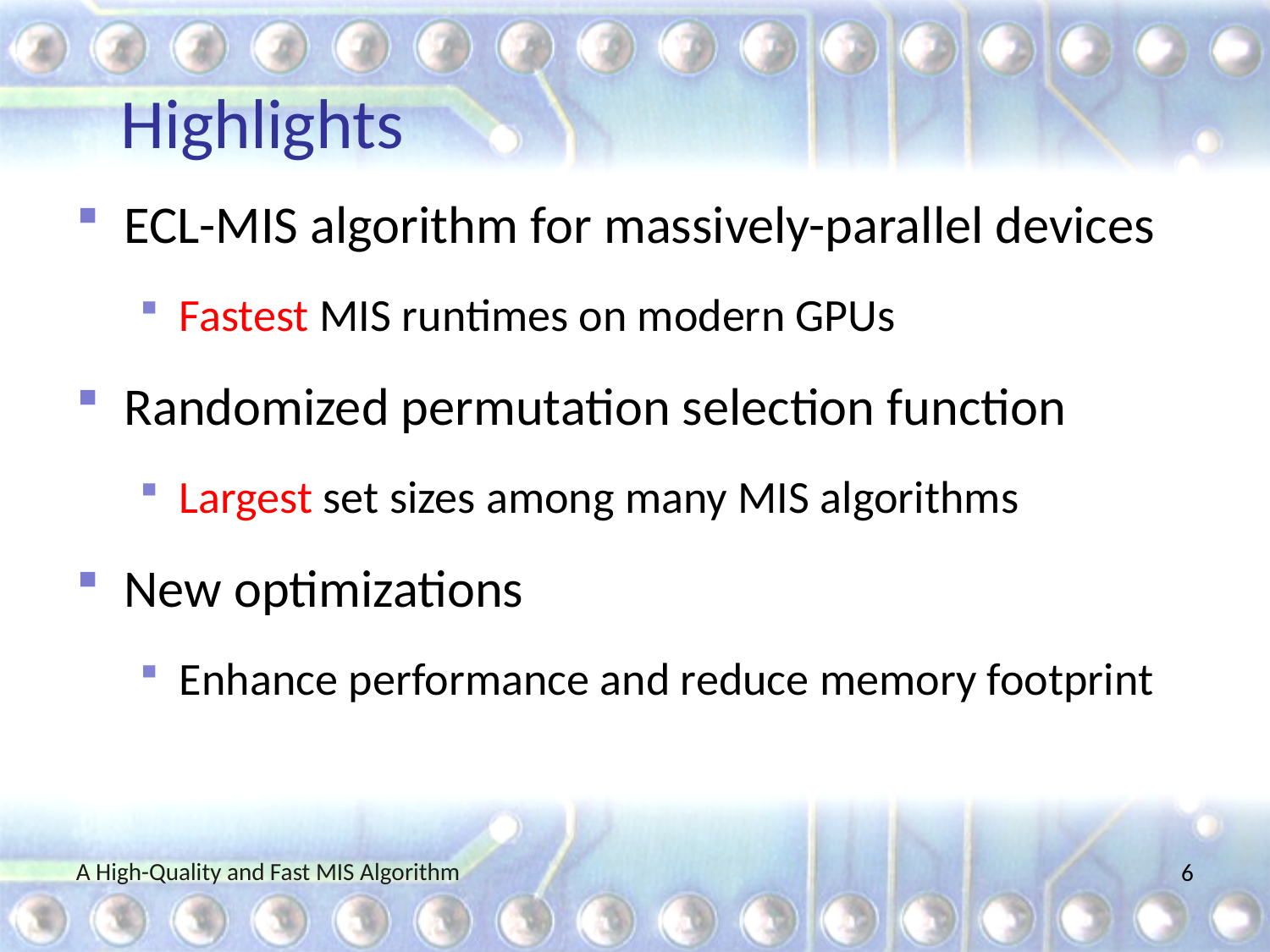

# Highlights
ECL-MIS algorithm for massively-parallel devices
Fastest MIS runtimes on modern GPUs
Randomized permutation selection function
Largest set sizes among many MIS algorithms
New optimizations
Enhance performance and reduce memory footprint
A High-Quality and Fast MIS Algorithm
6